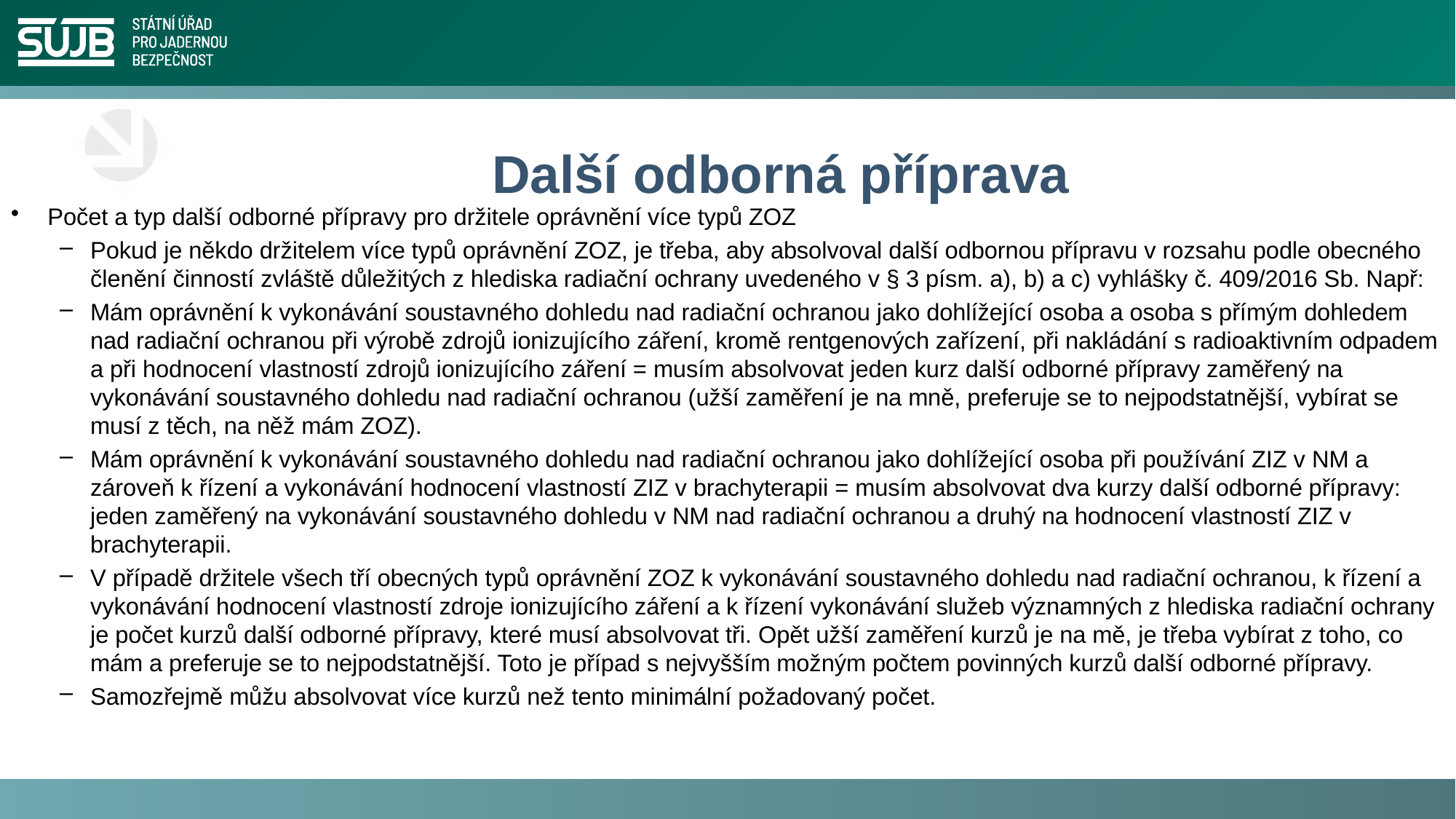

# Další odborná příprava
Počet a typ další odborné přípravy pro držitele oprávnění více typů ZOZ
Pokud je někdo držitelem více typů oprávnění ZOZ, je třeba, aby absolvoval další odbornou přípravu v rozsahu podle obecného členění činností zvláště důležitých z hlediska radiační ochrany uvedeného v § 3 písm. a), b) a c) vyhlášky č. 409/2016 Sb. Např:
Mám oprávnění k vykonávání soustavného dohledu nad radiační ochranou jako dohlížející osoba a osoba s přímým dohledem nad radiační ochranou při výrobě zdrojů ionizujícího záření, kromě rentgenových zařízení, při nakládání s radioaktivním odpadem a při hodnocení vlastností zdrojů ionizujícího záření = musím absolvovat jeden kurz další odborné přípravy zaměřený na vykonávání soustavného dohledu nad radiační ochranou (užší zaměření je na mně, preferuje se to nejpodstatnější, vybírat se musí z těch, na něž mám ZOZ).
Mám oprávnění k vykonávání soustavného dohledu nad radiační ochranou jako dohlížející osoba při používání ZIZ v NM a zároveň k řízení a vykonávání hodnocení vlastností ZIZ v brachyterapii = musím absolvovat dva kurzy další odborné přípravy: jeden zaměřený na vykonávání soustavného dohledu v NM nad radiační ochranou a druhý na hodnocení vlastností ZIZ v brachyterapii.
V případě držitele všech tří obecných typů oprávnění ZOZ k vykonávání soustavného dohledu nad radiační ochranou, k řízení a vykonávání hodnocení vlastností zdroje ionizujícího záření a k řízení vykonávání služeb významných z hlediska radiační ochrany je počet kurzů další odborné přípravy, které musí absolvovat tři. Opět užší zaměření kurzů je na mě, je třeba vybírat z toho, co mám a preferuje se to nejpodstatnější. Toto je případ s nejvyšším možným počtem povinných kurzů další odborné přípravy.
Samozřejmě můžu absolvovat více kurzů než tento minimální požadovaný počet.